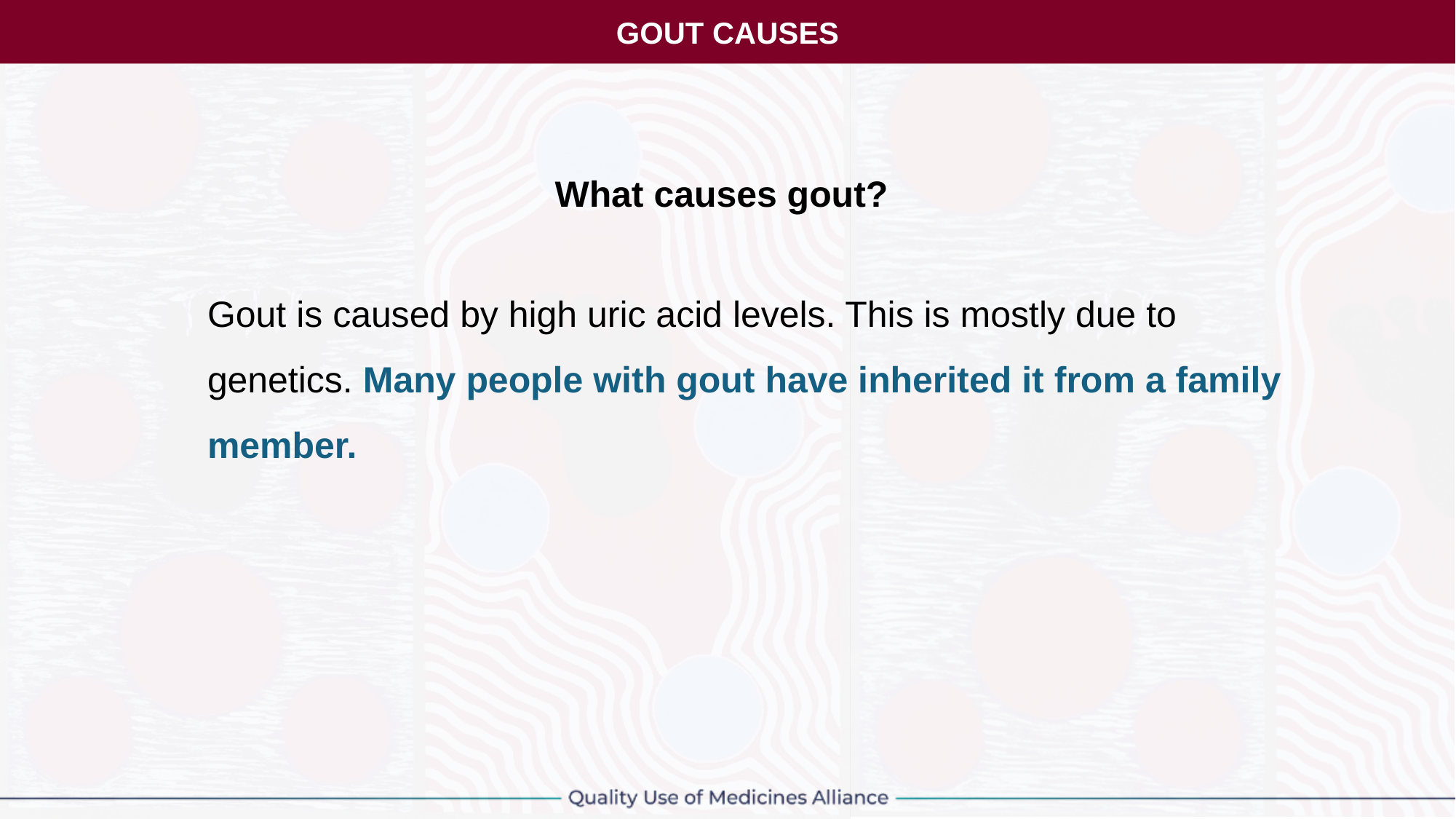

GOUT CAUSES
What causes gout?
Gout is caused by high uric acid levels. This is mostly due to genetics. Many people with gout have inherited it from a family member.